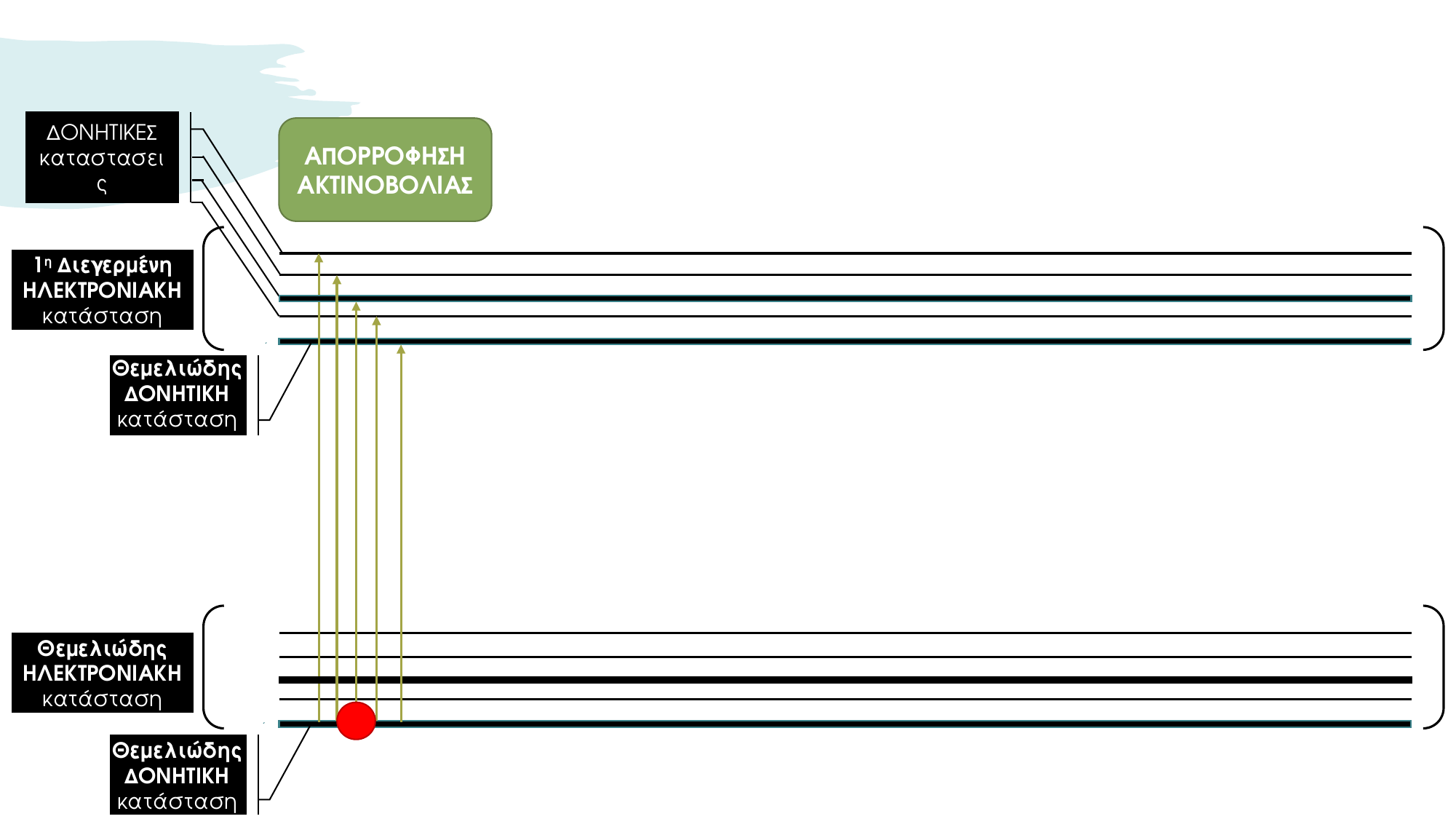

ΔΟΝΗΤΙΚΕΣ καταστασεις
ΑΠΟΡΡΟΦΗΣΗ ΑΚΤΙΝΟΒΟΛΙΑΣ

1η Διεγερμένη ΗΛΕΚΤΡΟΝΙΑΚΗ κατάσταση

Θεμελιώδης ΔΟΝΗΤΙΚΗ κατάσταση

Θεμελιώδης ΗΛΕΚΤΡΟΝΙΑΚΗ κατάσταση

Θεμελιώδης ΔΟΝΗΤΙΚΗ κατάσταση